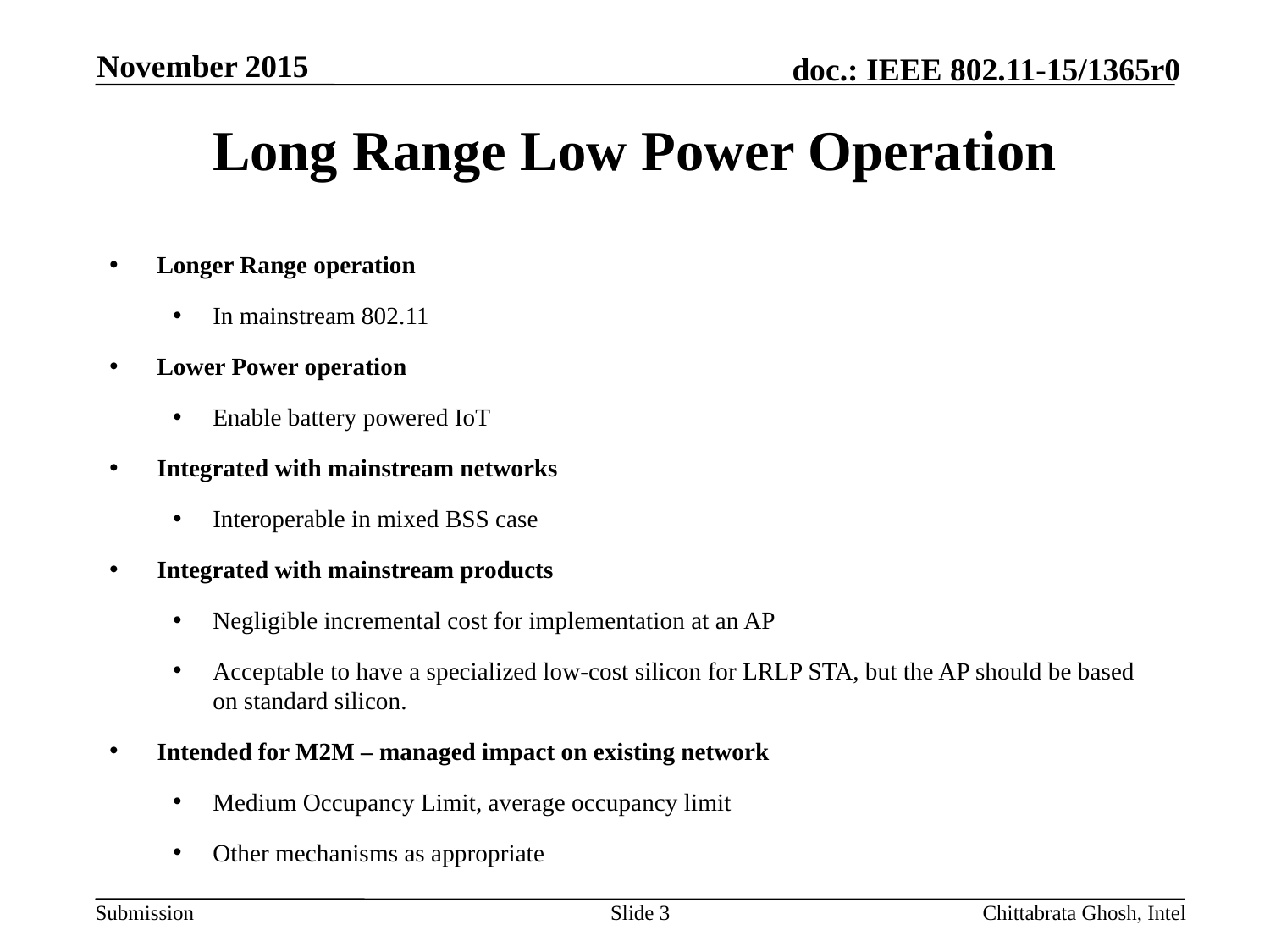

November 2015
# Long Range Low Power Operation
Longer Range operation
In mainstream 802.11
Lower Power operation
Enable battery powered IoT
Integrated with mainstream networks
Interoperable in mixed BSS case
Integrated with mainstream products
Negligible incremental cost for implementation at an AP
Acceptable to have a specialized low-cost silicon for LRLP STA, but the AP should be based on standard silicon.
Intended for M2M – managed impact on existing network
Medium Occupancy Limit, average occupancy limit
Other mechanisms as appropriate

Slide 3
Chittabrata Ghosh, Intel